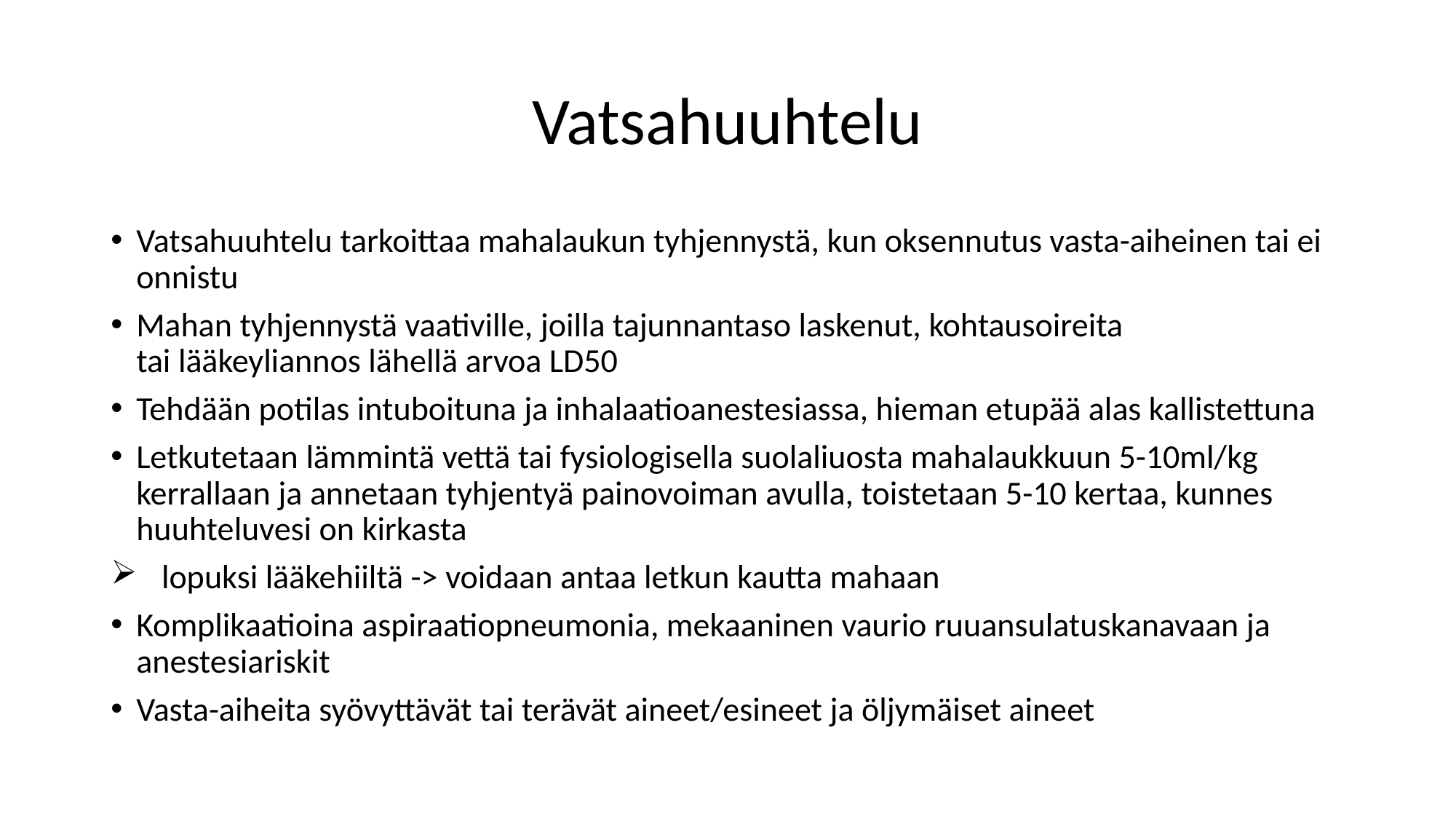

# Vatsahuuhtelu
Vatsahuuhtelu tarkoittaa mahalaukun tyhjennystä, kun oksennutus vasta-aiheinen tai ei onnistu
Mahan tyhjennystä vaativille, joilla tajunnantaso laskenut, kohtausoireita tai lääkeyliannos lähellä arvoa LD50
Tehdään potilas intuboituna ja inhalaatioanestesiassa, hieman etupää alas kallistettuna
Letkutetaan lämmintä vettä tai fysiologisella suolaliuosta mahalaukkuun 5-10ml/kg kerrallaan ja annetaan tyhjentyä painovoiman avulla, toistetaan 5-10 kertaa, kunnes huuhteluvesi on kirkasta
lopuksi lääkehiiltä -> voidaan antaa letkun kautta mahaan
Komplikaatioina aspiraatiopneumonia, mekaaninen vaurio ruuansulatuskanavaan ja anestesiariskit
Vasta-aiheita syövyttävät tai terävät aineet/esineet ja öljymäiset aineet